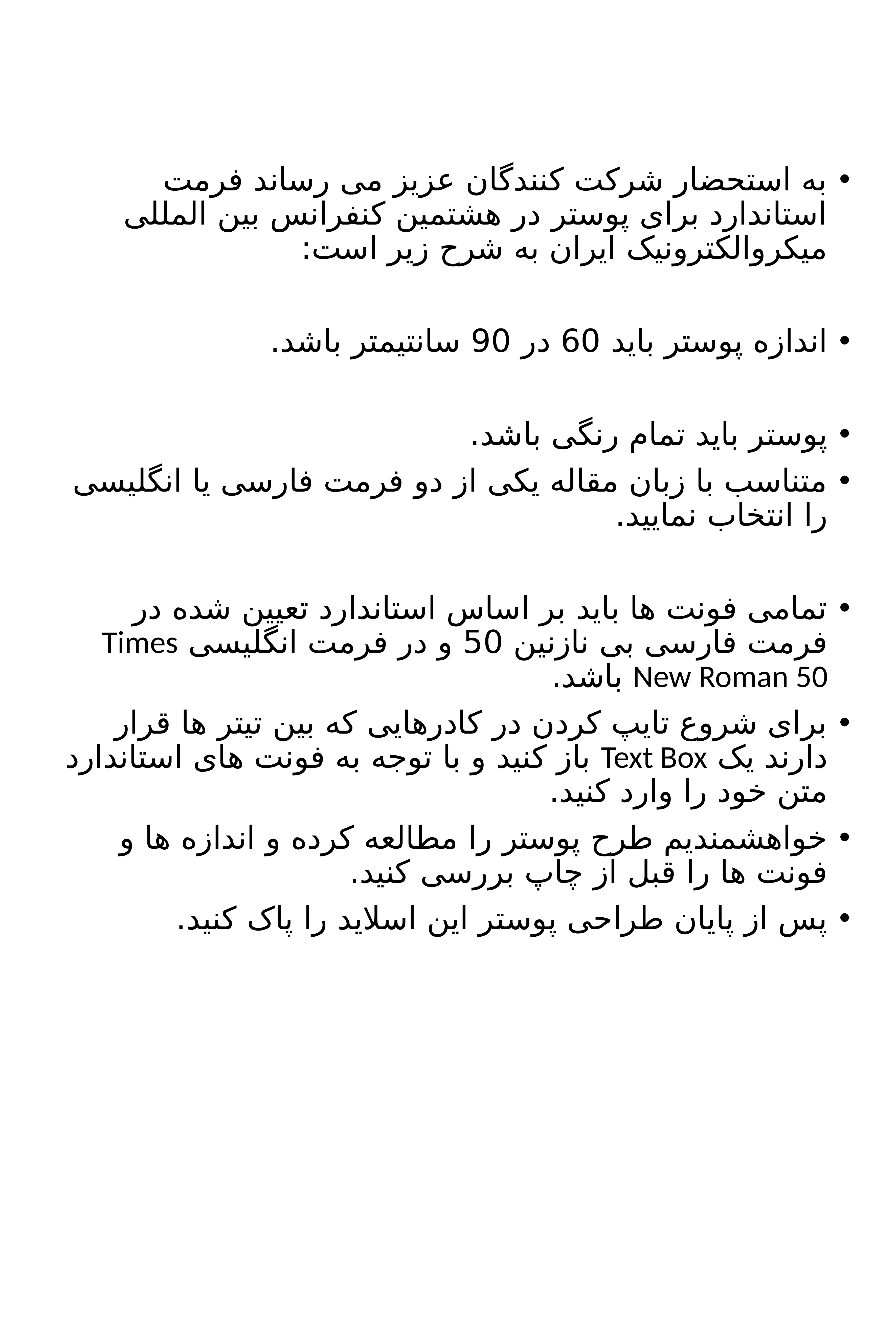

به استحضار شرکت کنندگان عزیز می رساند فرمت استاندارد برای پوستر در هشتمین کنفرانس بین المللی میکروالکترونیک ایران به شرح زیر است:

اندازه پوستر باید 60 در 90 سانتیمتر باشد.

پوستر باید تمام رنگی باشد.
متناسب با زبان مقاله یکی از دو فرمت فارسی یا انگلیسی را انتخاب نمایید.

تمامی فونت ها باید بر اساس استاندارد تعیین شده در فرمت فارسی بی نازنین 50 و در فرمت انگلیسی Times New Roman 50 باشد.
برای شروع تایپ کردن در کادرهایی که بین تیتر ها قرار دارند یک Text Box باز کنید و با توجه به فونت های استاندارد متن خود را وارد کنید.
خواهشمندیم طرح پوستر را مطالعه کرده و اندازه ها و فونت ها را قبل از چاپ بررسی کنید.
پس از پایان طراحی پوستر این اسلاید را پاک کنید.